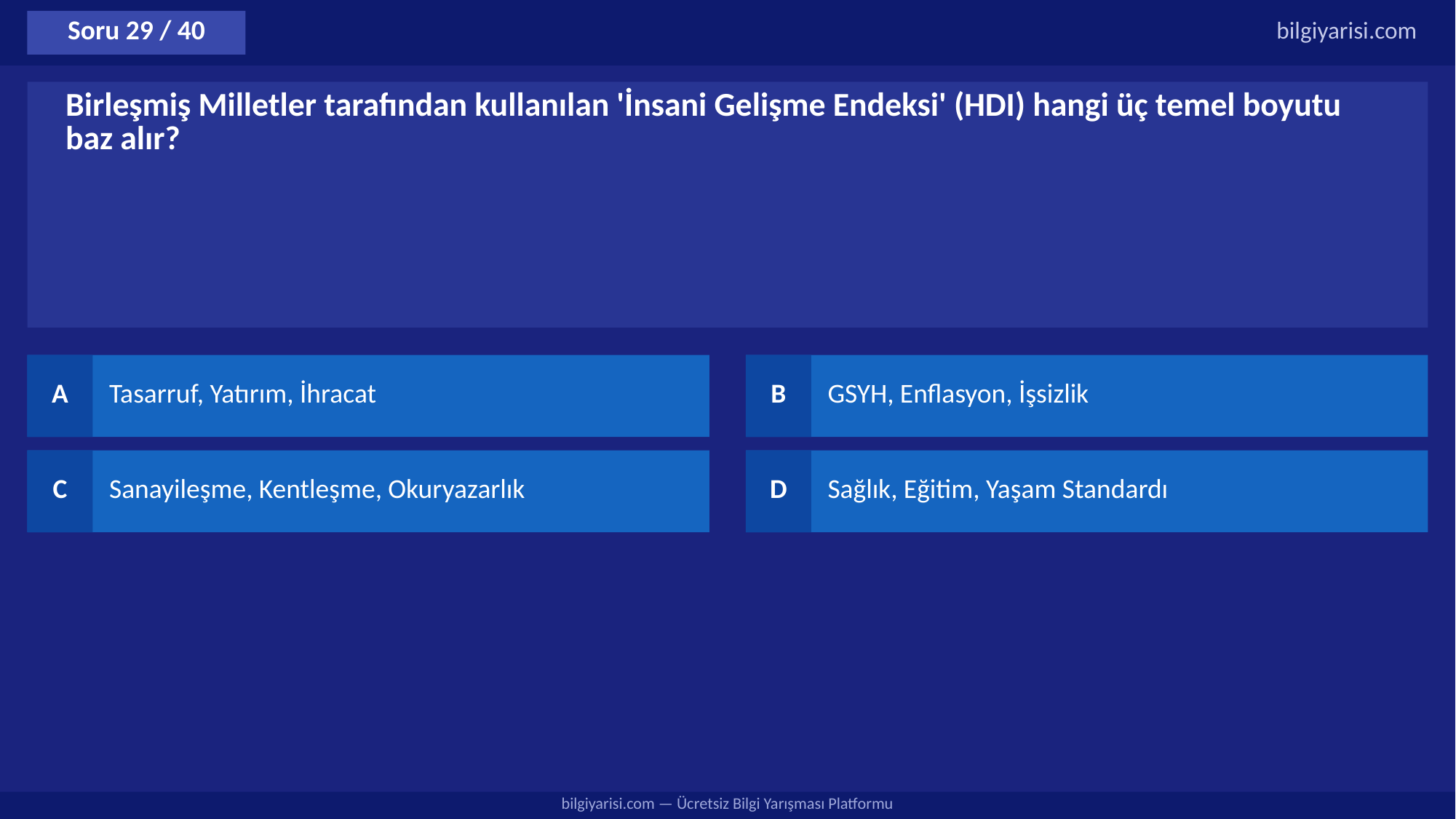

Soru 29 / 40
bilgiyarisi.com

Birleşmiş Milletler tarafından kullanılan 'İnsani Gelişme Endeksi' (HDI) hangi üç temel boyutu baz alır?

A
Tasarruf, Yatırım, İhracat

B
GSYH, Enflasyon, İşsizlik

C
Sanayileşme, Kentleşme, Okuryazarlık

D
Sağlık, Eğitim, Yaşam Standardı
bilgiyarisi.com — Ücretsiz Bilgi Yarışması Platformu